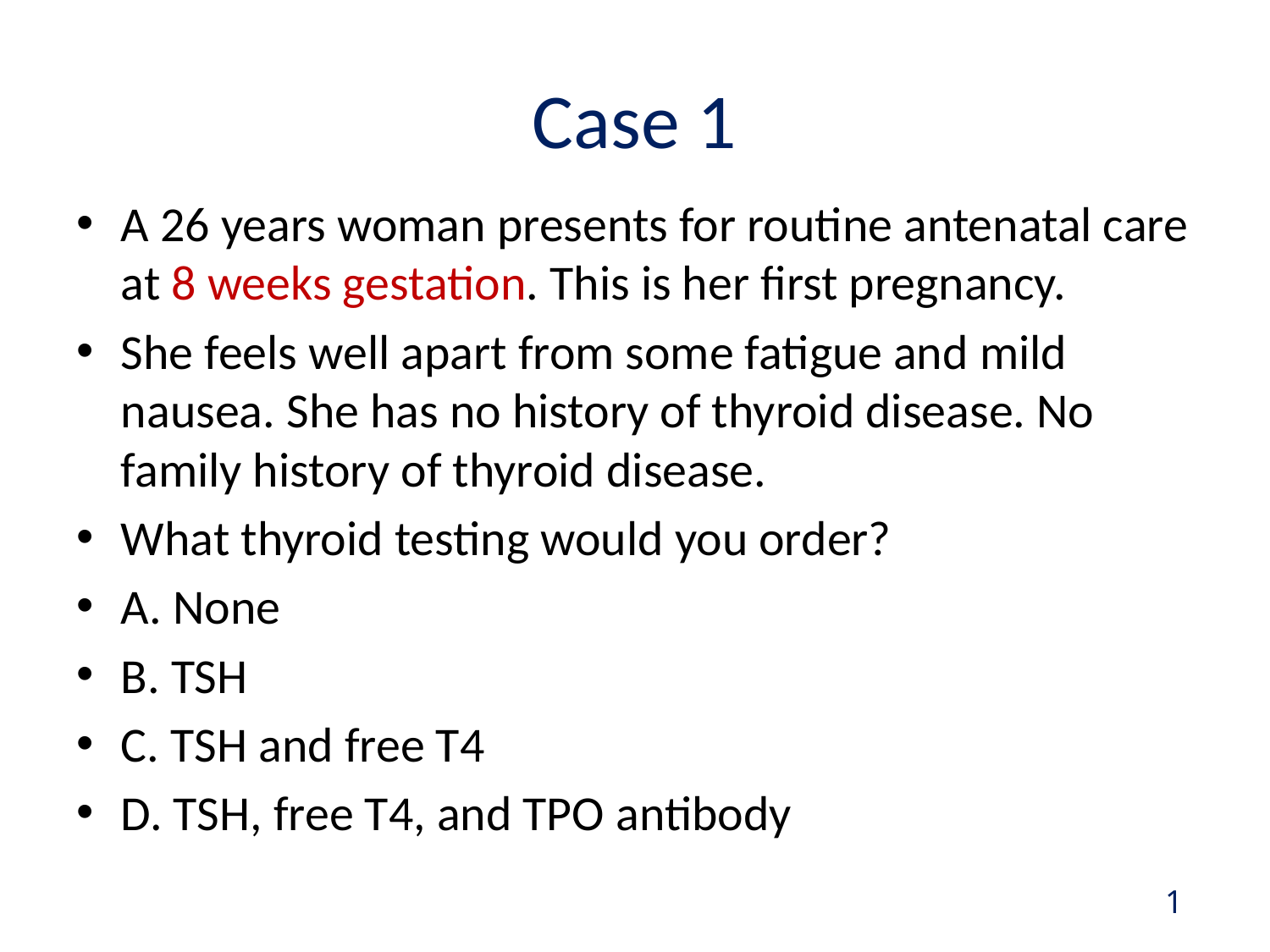

# Case 1
A 26 years woman presents for routine antenatal care at 8 weeks gestation. This is her first pregnancy.
She feels well apart from some fatigue and mild nausea. She has no history of thyroid disease. No family history of thyroid disease.
What thyroid testing would you order?
A. None
B. TSH
C. TSH and free T4
D. TSH, free T4, and TPO antibody
1